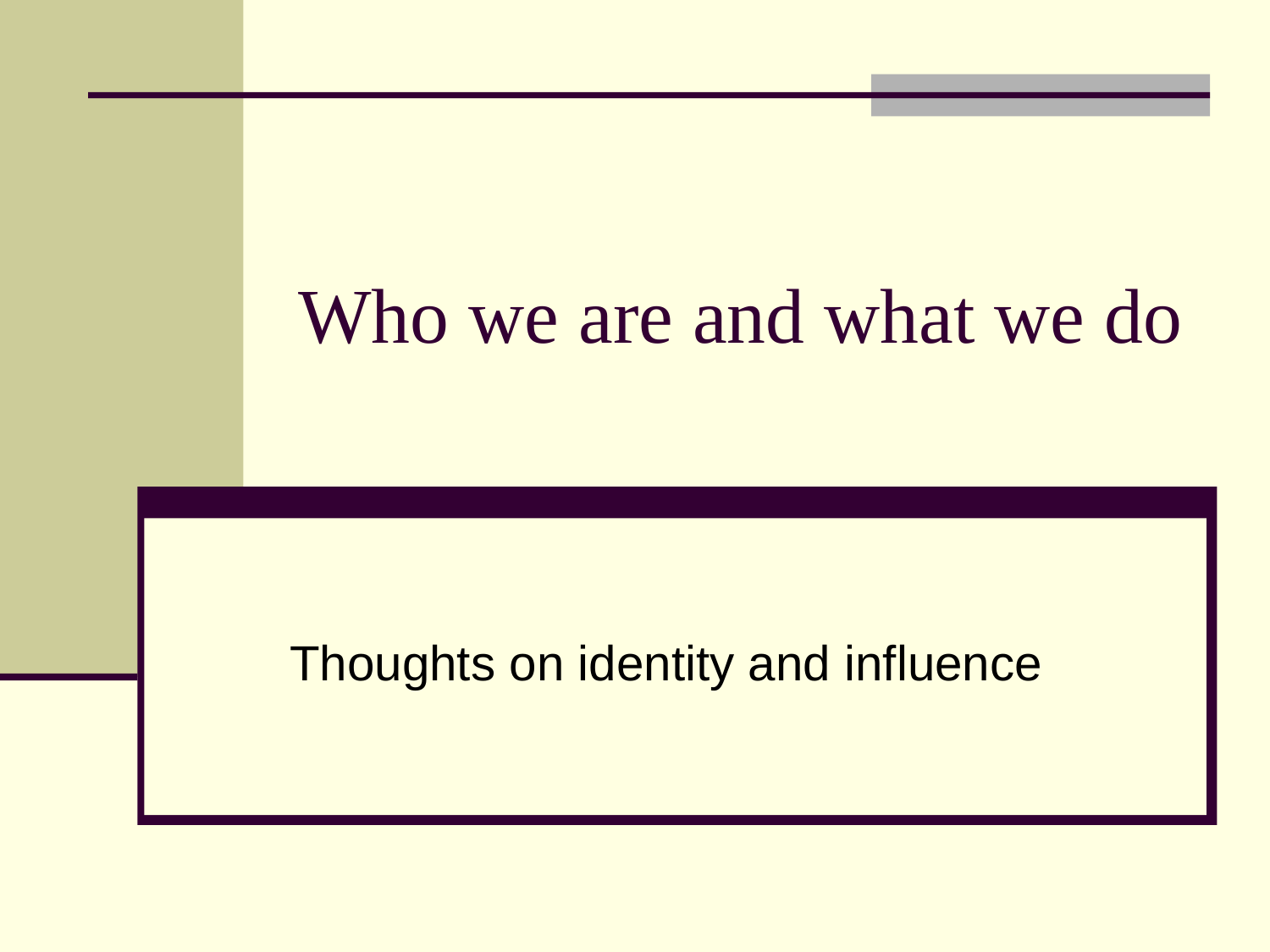

# Who we are and what we do
Thoughts on identity and influence